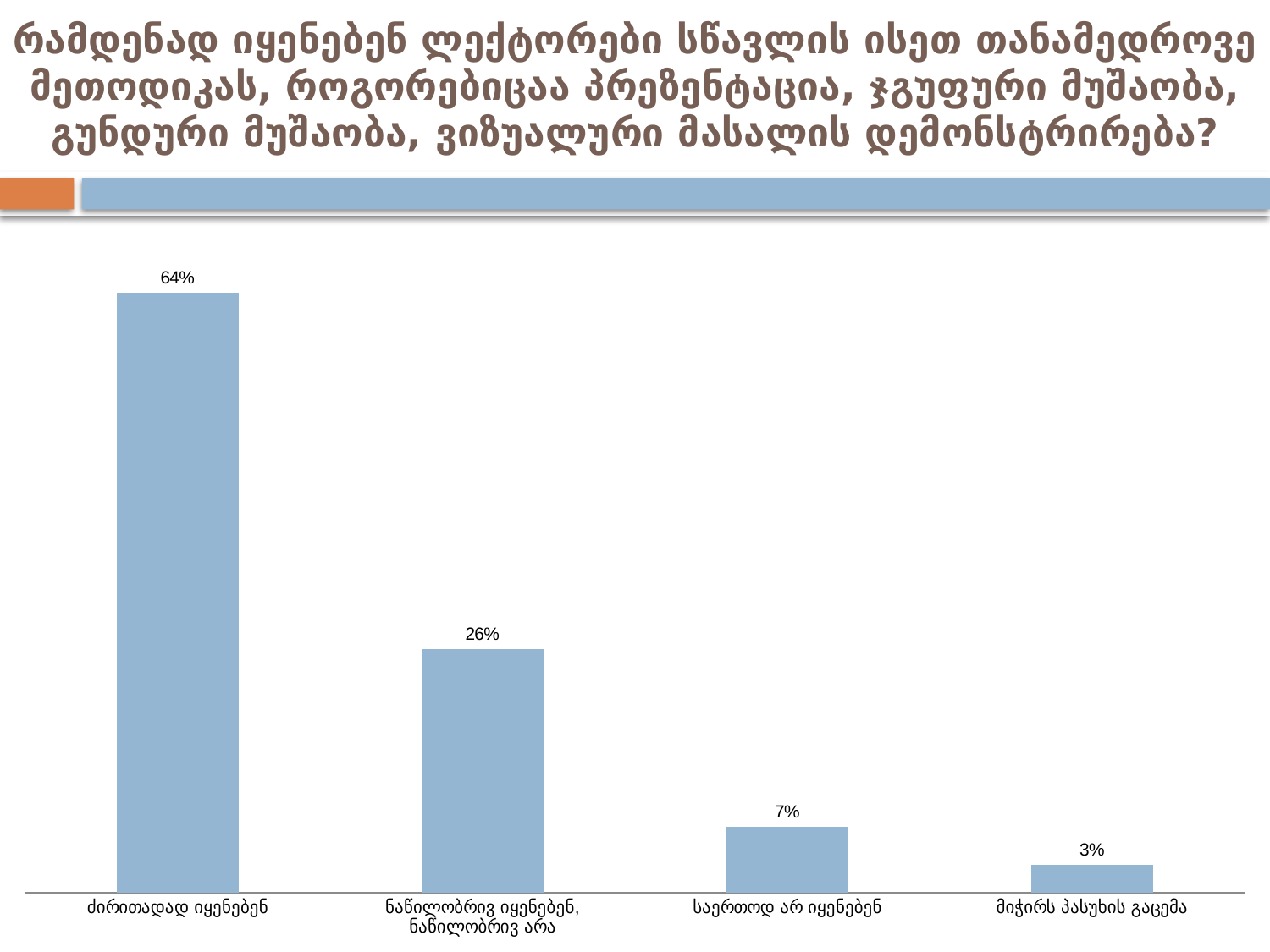

# რამდენად იყენებენ ლექტორები სწავლის ისეთ თანამედროვე მეთოდიკას, როგორებიცაა პრეზენტაცია, ჯგუფური მუშაობა, გუნდური მუშაობა, ვიზუალური მასალის დემონსტრირება?

### Chart

| Category |  |
|---|---|
| ძირითადად იყენებენ | 0.6400000000000001 |
| ნაწილობრივ იყენებენ, ნაწილობრივ არა | 0.26 |
| საერთოდ არ იყენებენ | 0.07000000000000002 |
| მიჭირს პასუხის გაცემა | 0.030000000000000002 |